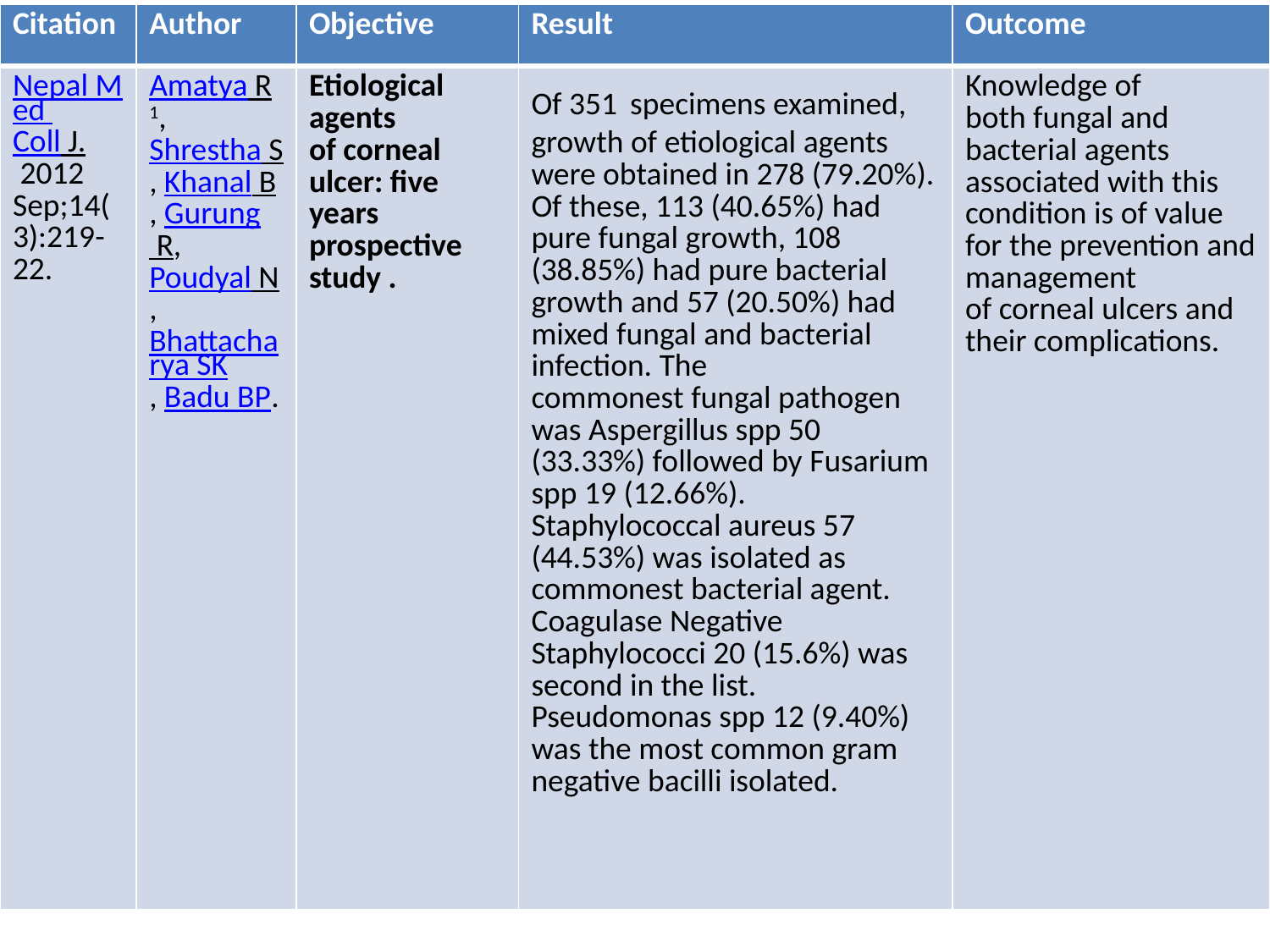

| Citation | Author | Objective | Result | Outcome |
| --- | --- | --- | --- | --- |
| Nepal Med Coll J. 2012 Sep;14(3):219-22. | Amatya R1, Shrestha S, Khanal B, Gurung R, Poudyal N, Bhattacharya SK, Badu BP. | Etiological agents of corneal ulcer: five years prospective study . | Of 351 specimens examined, growth of etiological agents were obtained in 278 (79.20%). Of these, 113 (40.65%) had pure fungal growth, 108 (38.85%) had pure bacterial growth and 57 (20.50%) had mixed fungal and bacterial infection. The commonest fungal pathogen was Aspergillus spp 50 (33.33%) followed by Fusarium spp 19 (12.66%). Staphylococcal aureus 57 (44.53%) was isolated as commonest bacterial agent. Coagulase Negative Staphylococci 20 (15.6%) was second in the list. Pseudomonas spp 12 (9.40%) was the most common gram negative bacilli isolated. | Knowledge of both fungal and bacterial agents associated with this condition is of value for the prevention and management of corneal ulcers and their complications. |